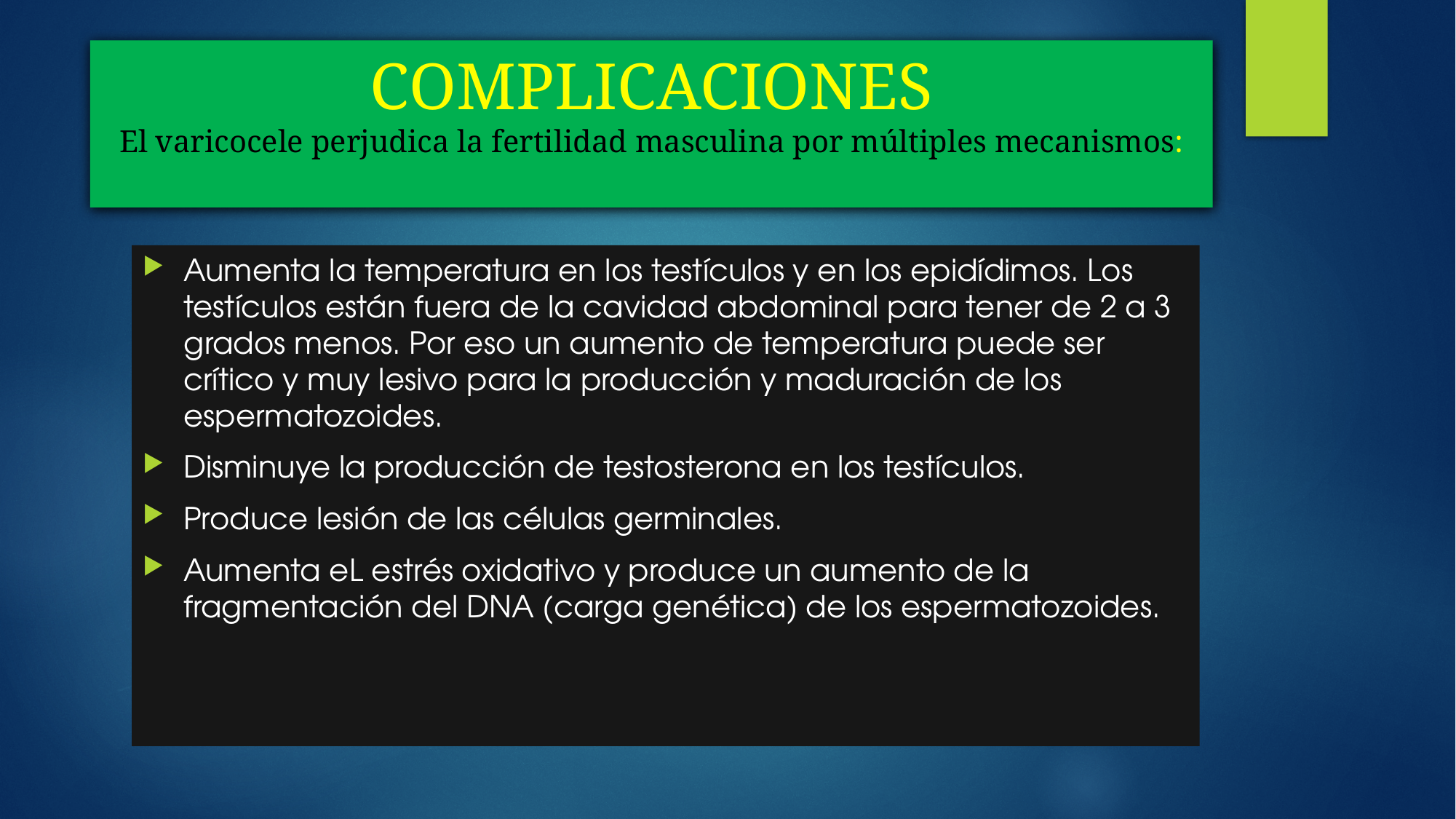

# COMPLICACIONES El varicocele perjudica la fertilidad masculina por múltiples mecanismos:
Aumenta la temperatura en los testículos y en los epidídimos. Los testículos están fuera de la cavidad abdominal para tener de 2 a 3 grados menos. Por eso un aumento de temperatura puede ser crítico y muy lesivo para la producción y maduración de los espermatozoides.
Disminuye la producción de testosterona en los testículos.
Produce lesión de las células germinales.
Aumenta eL estrés oxidativo y produce un aumento de la fragmentación del DNA (carga genética) de los espermatozoides.